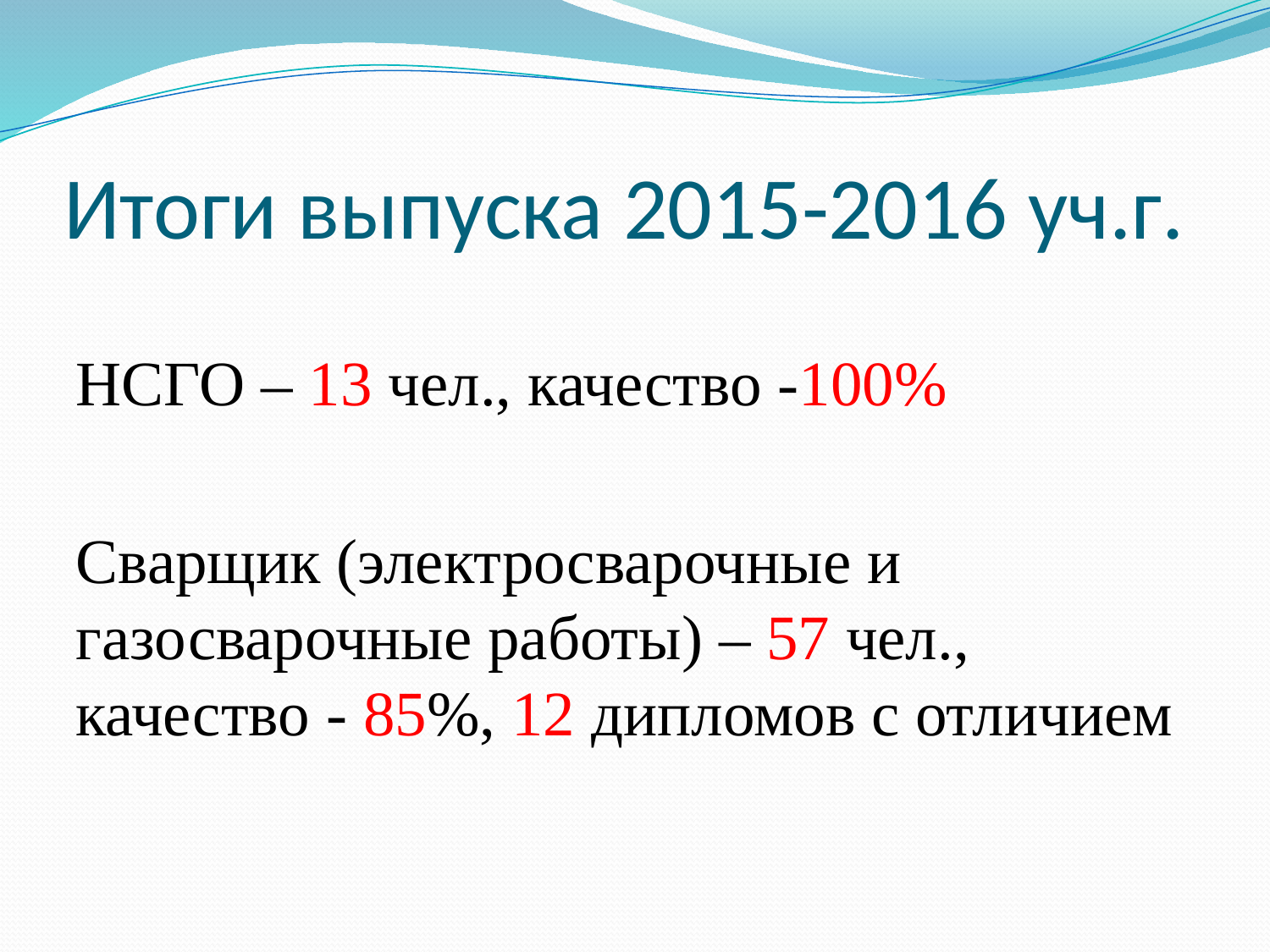

# Итоги выпуска 2015-2016 уч.г.

НСГО – 13 чел., качество -100%

Сварщик (электросварочные и газосварочные работы) – 57 чел., качество - 85%, 12 дипломов с отличием